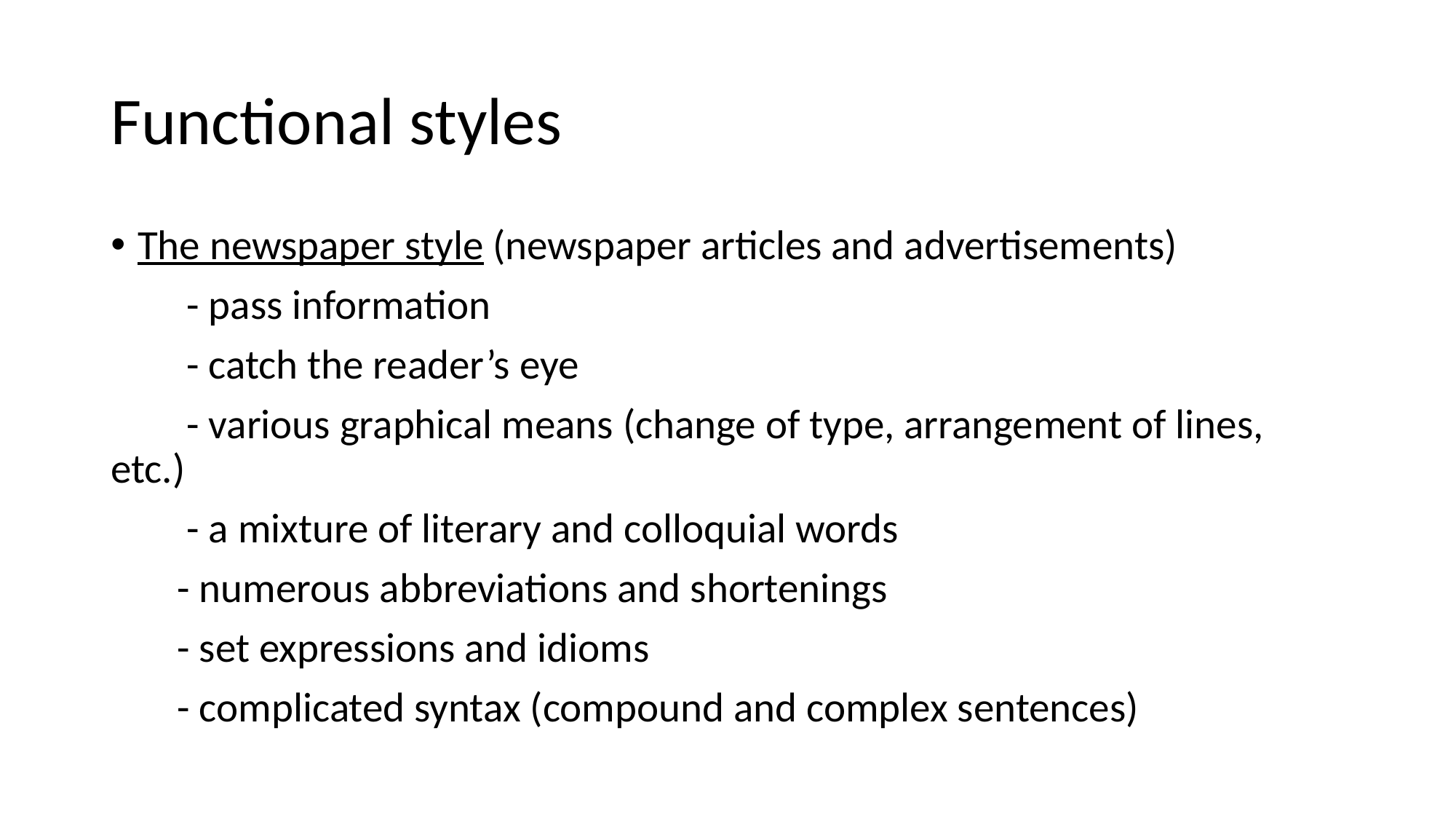

# Functional styles
The newspaper style (newspaper articles and advertisements)
        - pass information
        - catch the reader’s eye
        - various graphical means (change of type, arrangement of lines, etc.)
        - a mixture of literary and colloquial words
       - numerous abbreviations and shortenings
       - set expressions and idioms
       - complicated syntax (compound and complex sentences)